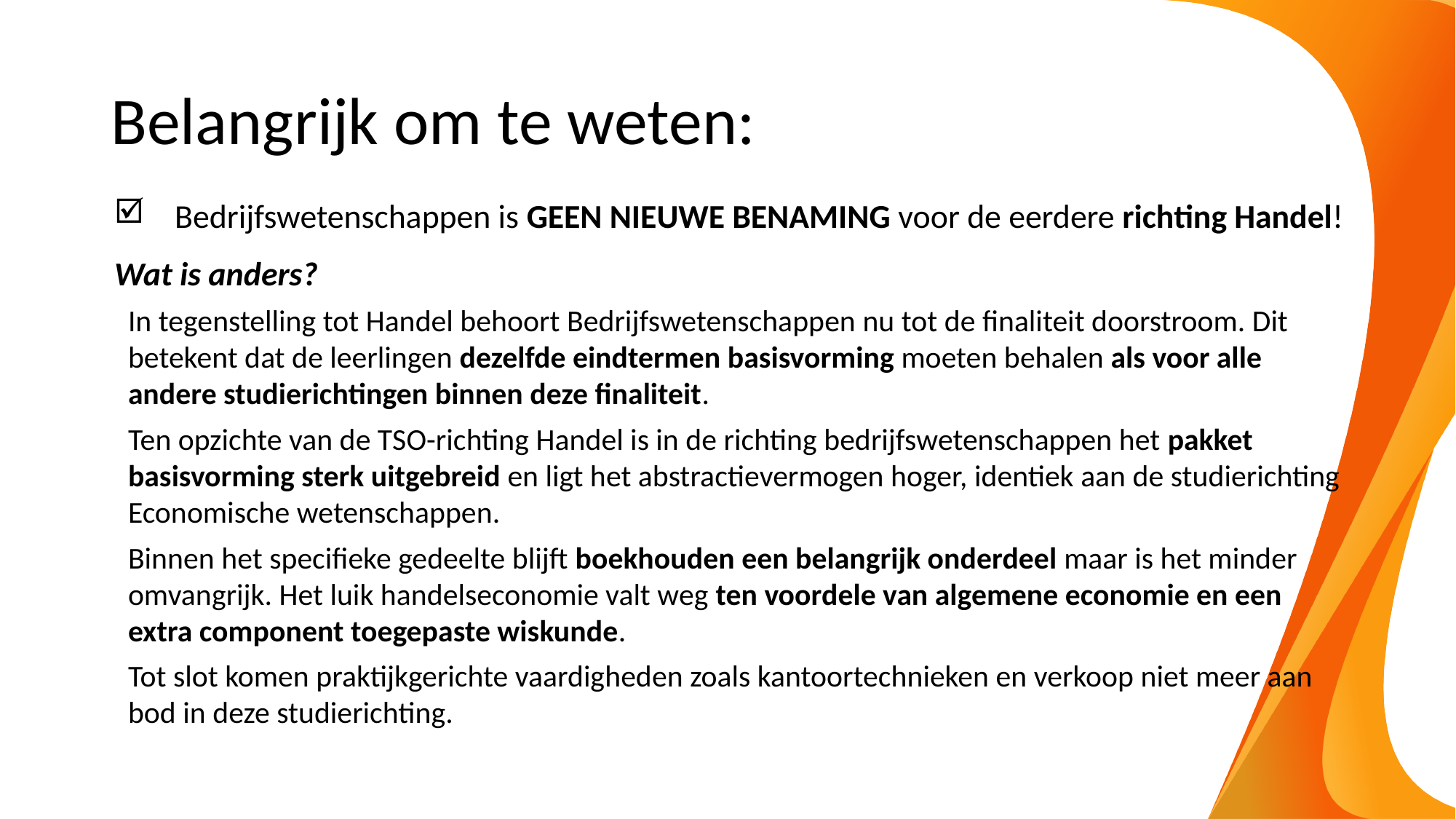

# Belangrijk om te weten:
    Bedrijfswetenschappen is GEEN NIEUWE BENAMING voor de eerdere richting Handel!
Wat is anders?
  In tegenstelling tot Handel behoort Bedrijfswetenschappen nu tot de finaliteit doorstroom. Dit
  betekent dat de leerlingen dezelfde eindtermen basisvorming moeten behalen als voor alle
  andere studierichtingen binnen deze finaliteit.
  Ten opzichte van de TSO-richting Handel is in de richting bedrijfswetenschappen het pakket
  basisvorming sterk uitgebreid en ligt het abstractievermogen hoger, identiek aan de studierichting
  Economische wetenschappen.
  Binnen het specifieke gedeelte blijft boekhouden een belangrijk onderdeel maar is het minder
  omvangrijk. Het luik handelseconomie valt weg ten voordele van algemene economie en een
  extra component toegepaste wiskunde.
  Tot slot komen praktijkgerichte vaardigheden zoals kantoortechnieken en verkoop niet meer aan
  bod in deze studierichting.